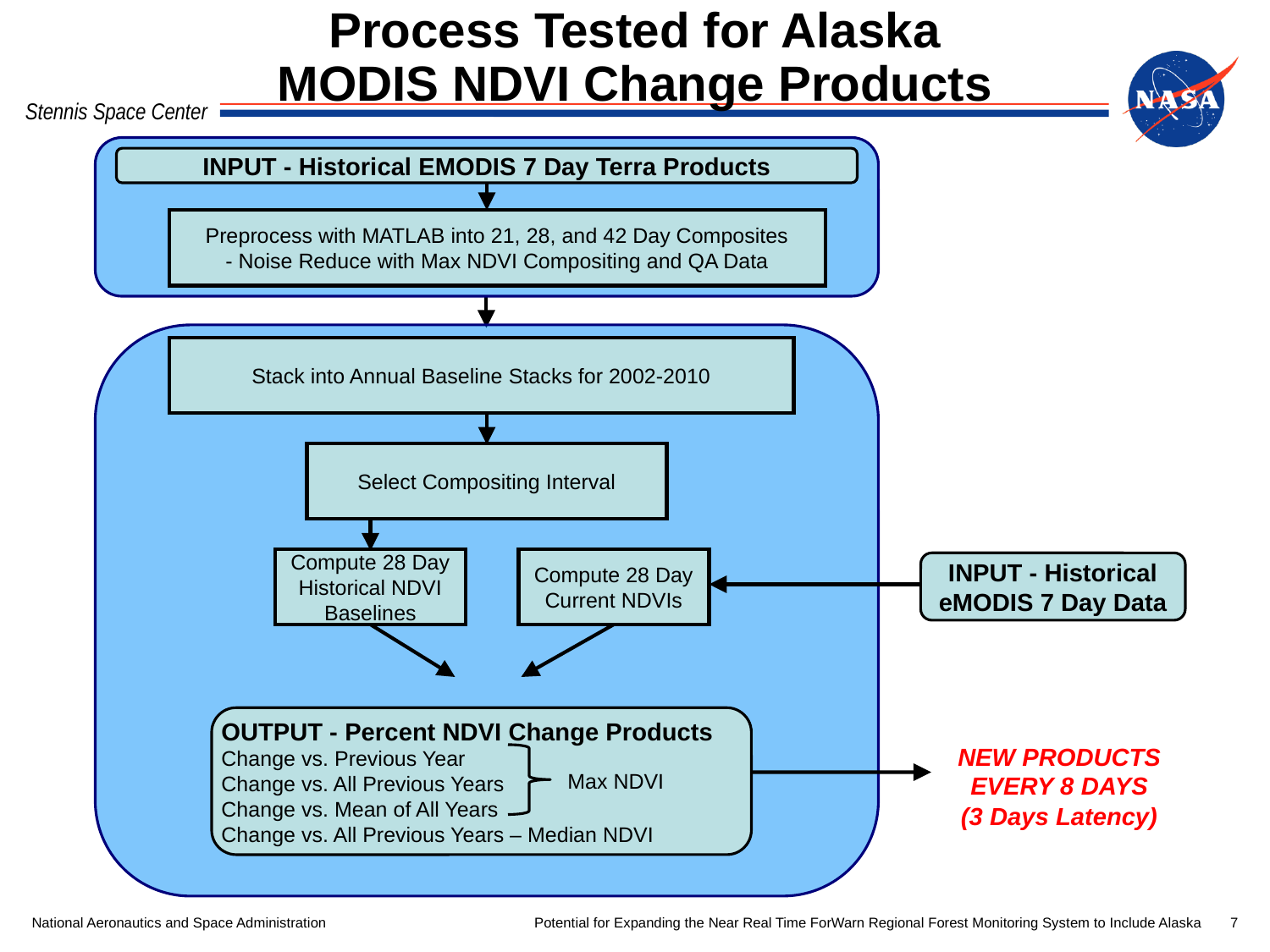

# Process Tested for Alaska MODIS NDVI Change Products

INPUT - Historical EMODIS 7 Day Terra Products

Preprocess with MATLAB into 21, 28, and 42 Day Composites
- Noise Reduce with Max NDVI Compositing and QA Data

Stack into Annual Baseline Stacks for 2002-2010

Select Compositing Interval

Compute 28 Day Historical NDVI Baselines
Compute 28 Day Current NDVIs
INPUT - Historical eMODIS 7 Day Data

OUTPUT - Percent NDVI Change Products
Change vs. Previous Year
Change vs. All Previous Years
Change vs. Mean of All Years
Change vs. All Previous Years – Median NDVI
NEW PRODUCTS
EVERY 8 DAYS
(3 Days Latency)

Max NDVI
National Aeronautics and Space Administration
7